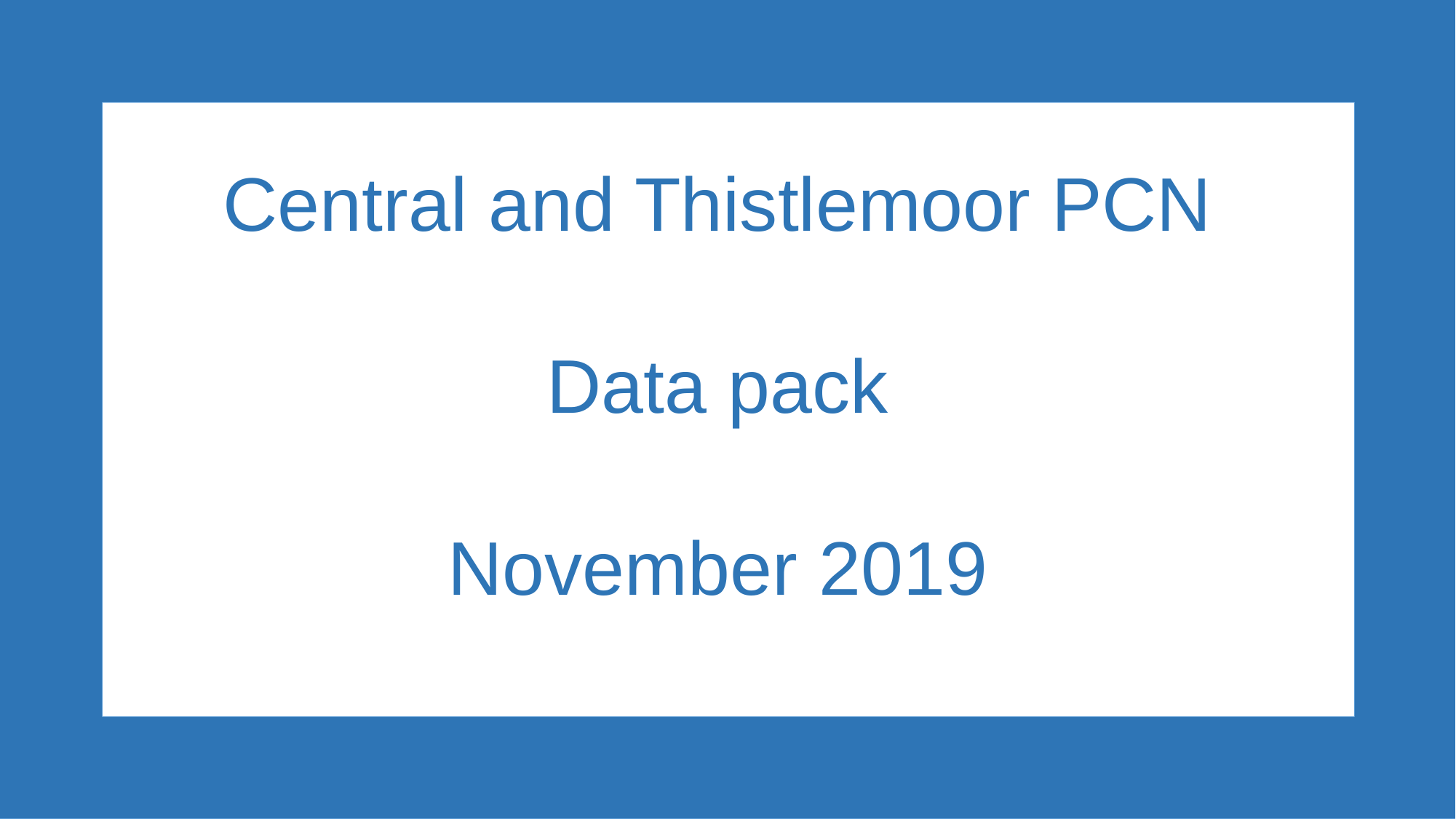

Central and Thistlemoor PCN

Data pack

November 2019